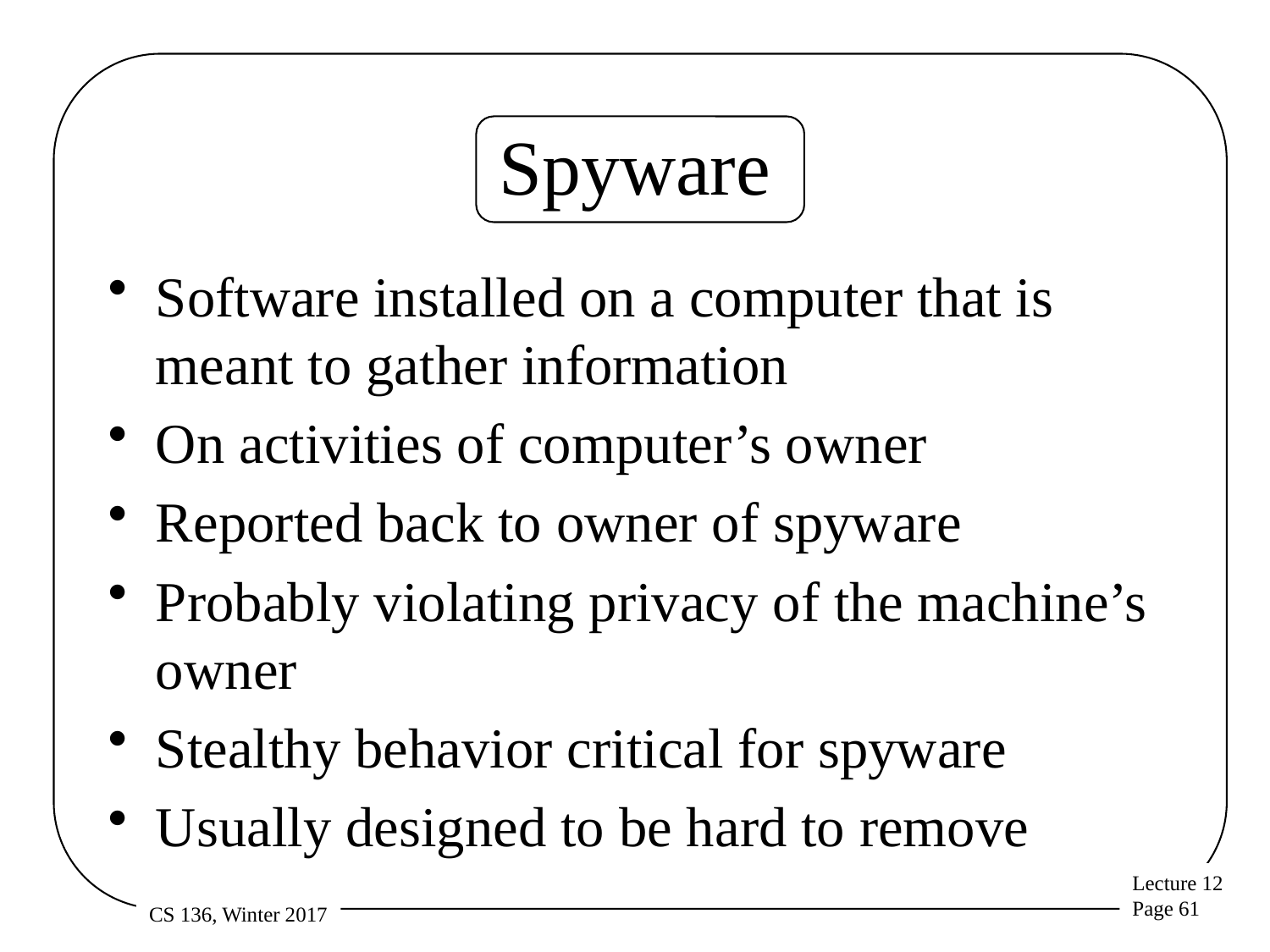

# Spyware

Software installed on a computer that is meant to gather information
On activities of computer’s owner
Reported back to owner of spyware
Probably violating privacy of the machine’s owner
Stealthy behavior critical for spyware
Usually designed to be hard to remove